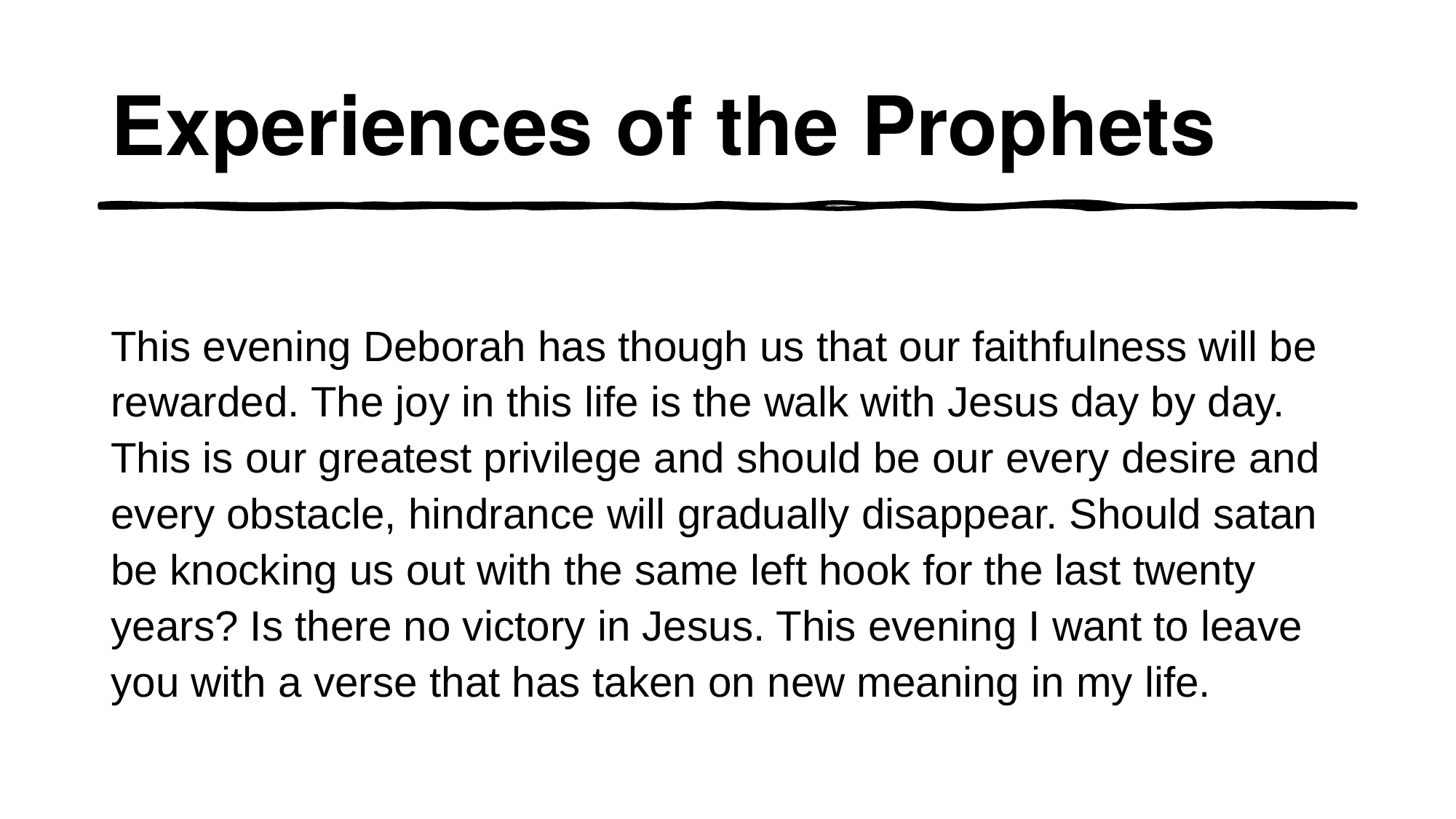

# Experiences of the Prophets

This evening Deborah has though us that our faithfulness will be rewarded. The joy in this life is the walk with Jesus day by day. This is our greatest privilege and should be our every desire and every obstacle, hindrance will gradually disappear. Should satan be knocking us out with the same left hook for the last twenty years? Is there no victory in Jesus. This evening I want to leave you with a verse that has taken on new meaning in my life.